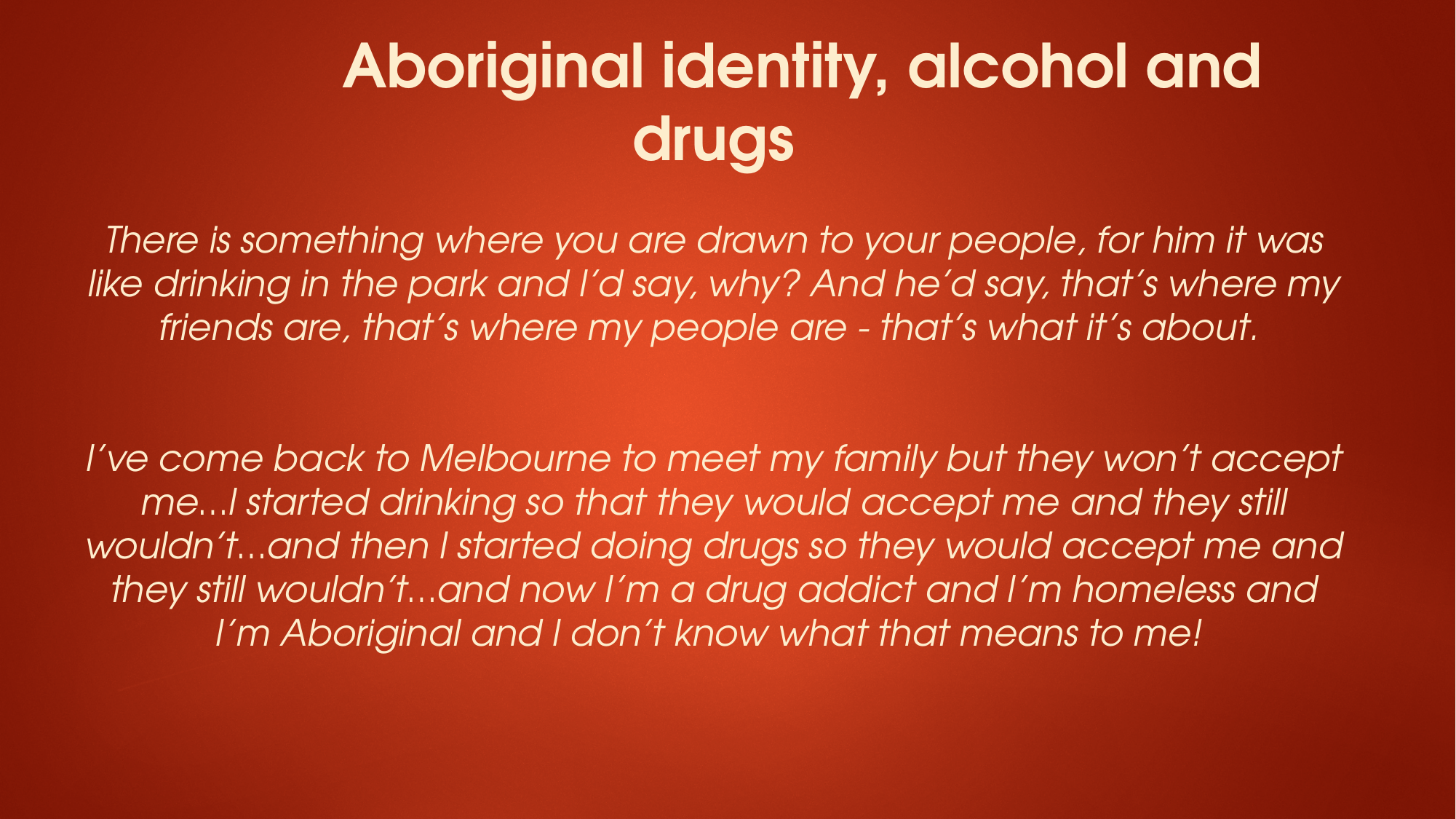

Aboriginal identity, alcohol and drugs

There is something where you are drawn to your people, for him it was like drinking in the park and I’d say, why? And he’d say, that’s where my friends are, that’s where my people are - that’s what it’s about.

I’ve come back to Melbourne to meet my family but they won’t accept me…I started drinking so that they would accept me and they still wouldn’t…and then I started doing drugs so they would accept me and they still wouldn’t…and now I’m a drug addict and I’m homeless and I’m Aboriginal and I don’t know what that means to me!